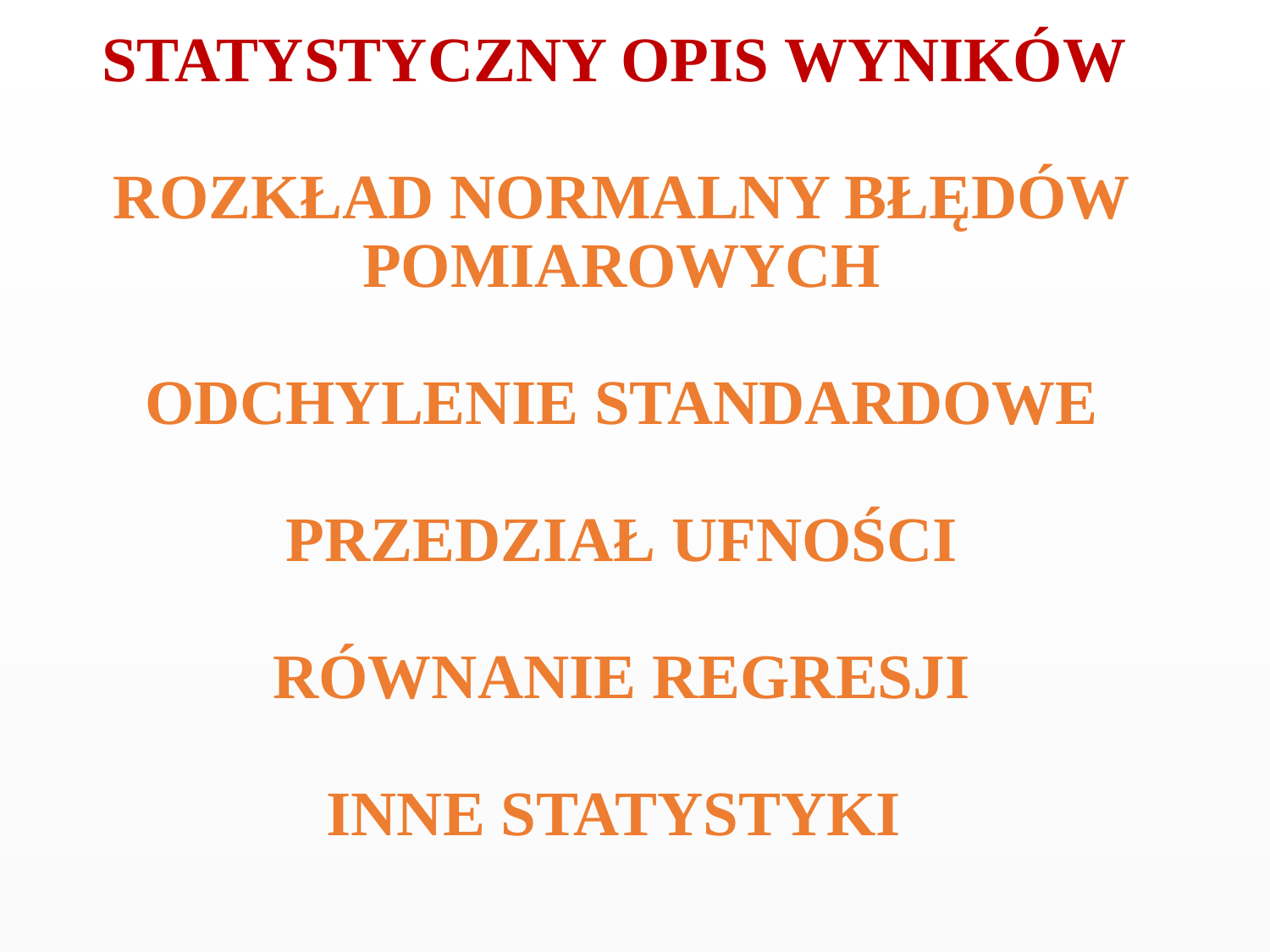

STATYSTYCZNY OPIS WYNIKÓW

ROZKŁAD NORMALNY BŁĘDÓW POMIAROWYCH

ODCHYLENIE STANDARDOWE

PRZEDZIAŁ UFNOŚCI

RÓWNANIE REGRESJI

INNE STATYSTYKI